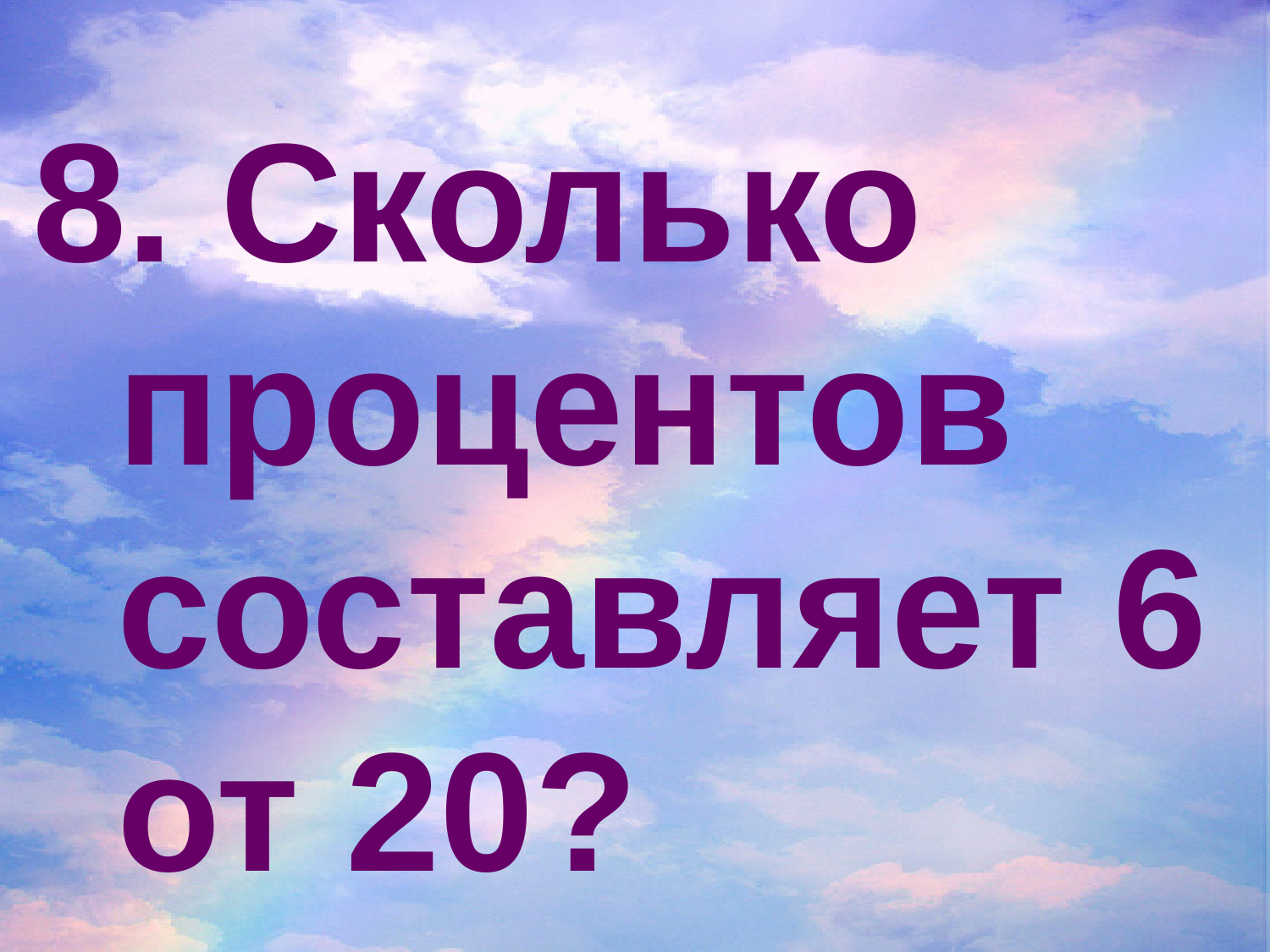

8. Сколько процентов составляет 6 от 20?